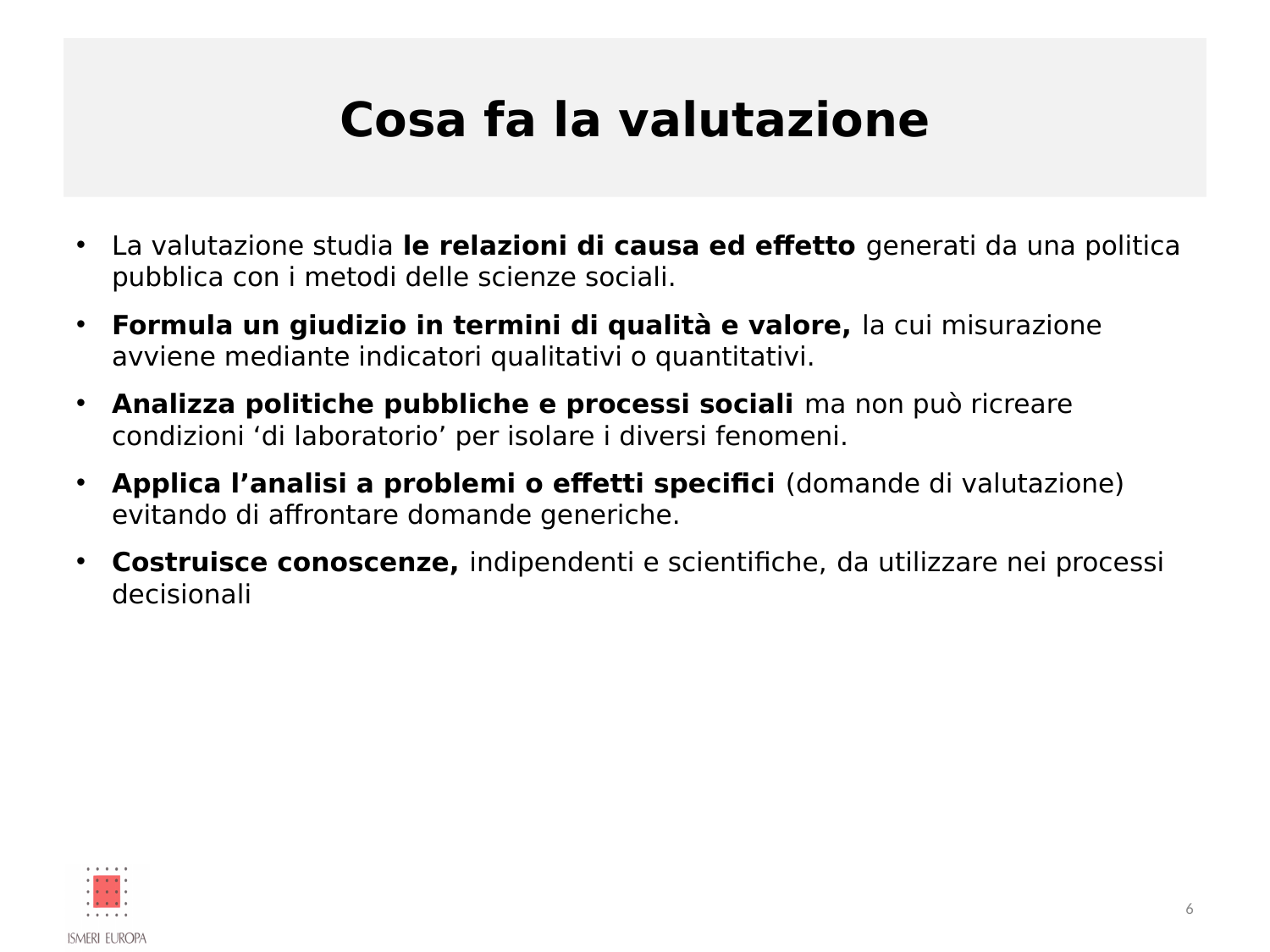

# Cosa fa la valutazione
La valutazione studia le relazioni di causa ed effetto generati da una politica pubblica con i metodi delle scienze sociali.
Formula un giudizio in termini di qualità e valore, la cui misurazione avviene mediante indicatori qualitativi o quantitativi.
Analizza politiche pubbliche e processi sociali ma non può ricreare condizioni ‘di laboratorio’ per isolare i diversi fenomeni.
Applica l’analisi a problemi o effetti specifici (domande di valutazione) evitando di affrontare domande generiche.
Costruisce conoscenze, indipendenti e scientifiche, da utilizzare nei processi decisionali
6